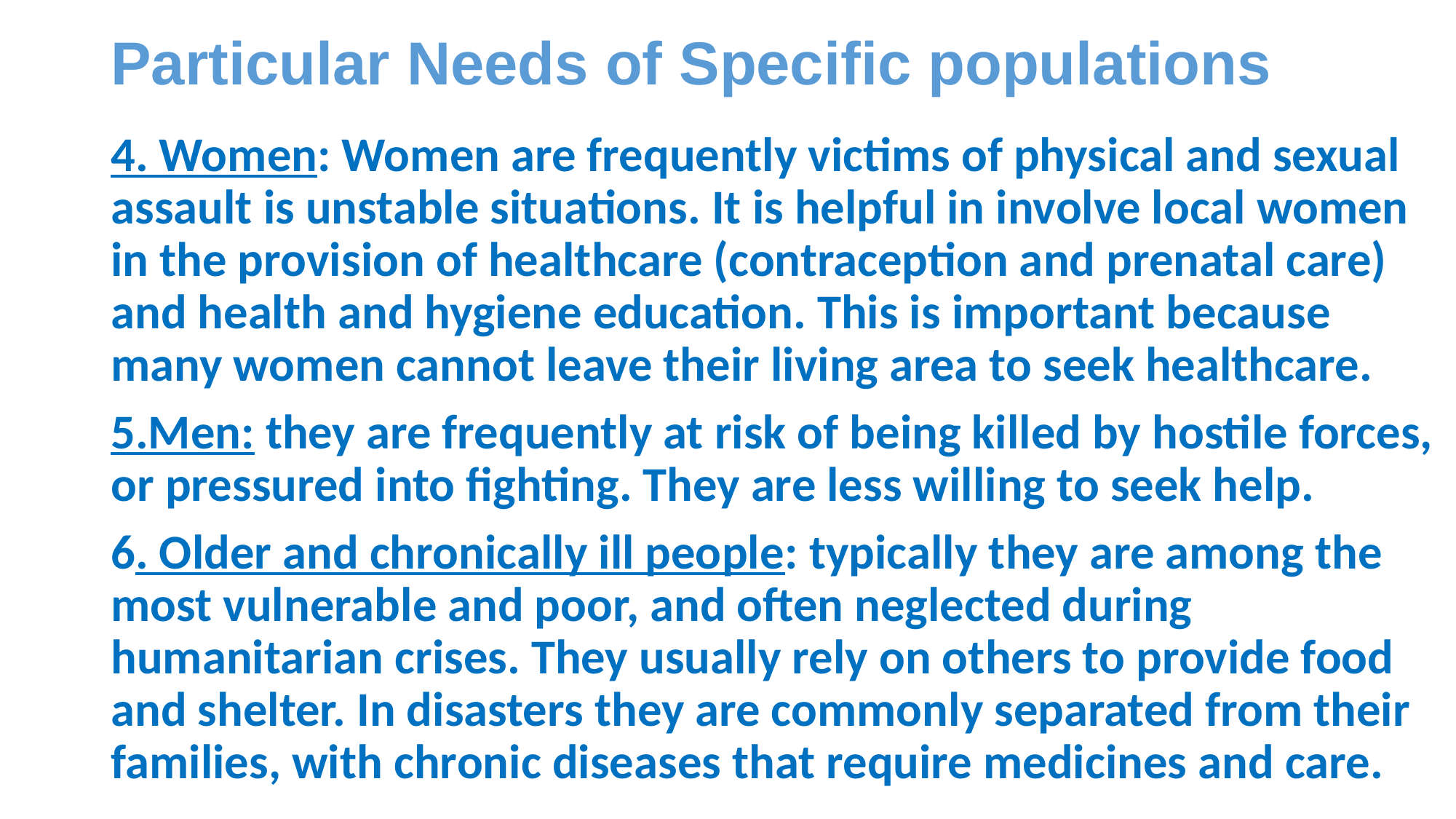

# Particular Needs of Specific populations
4. Women: Women are frequently victims of physical and sexual assault is unstable situations. It is helpful in involve local women in the provision of healthcare (contraception and prenatal care) and health and hygiene education. This is important because many women cannot leave their living area to seek healthcare.
5.Men: they are frequently at risk of being killed by hostile forces, or pressured into fighting. They are less willing to seek help.
6. Older and chronically ill people: typically they are among the most vulnerable and poor, and often neglected during humanitarian crises. They usually rely on others to provide food and shelter. In disasters they are commonly separated from their families, with chronic diseases that require medicines and care.